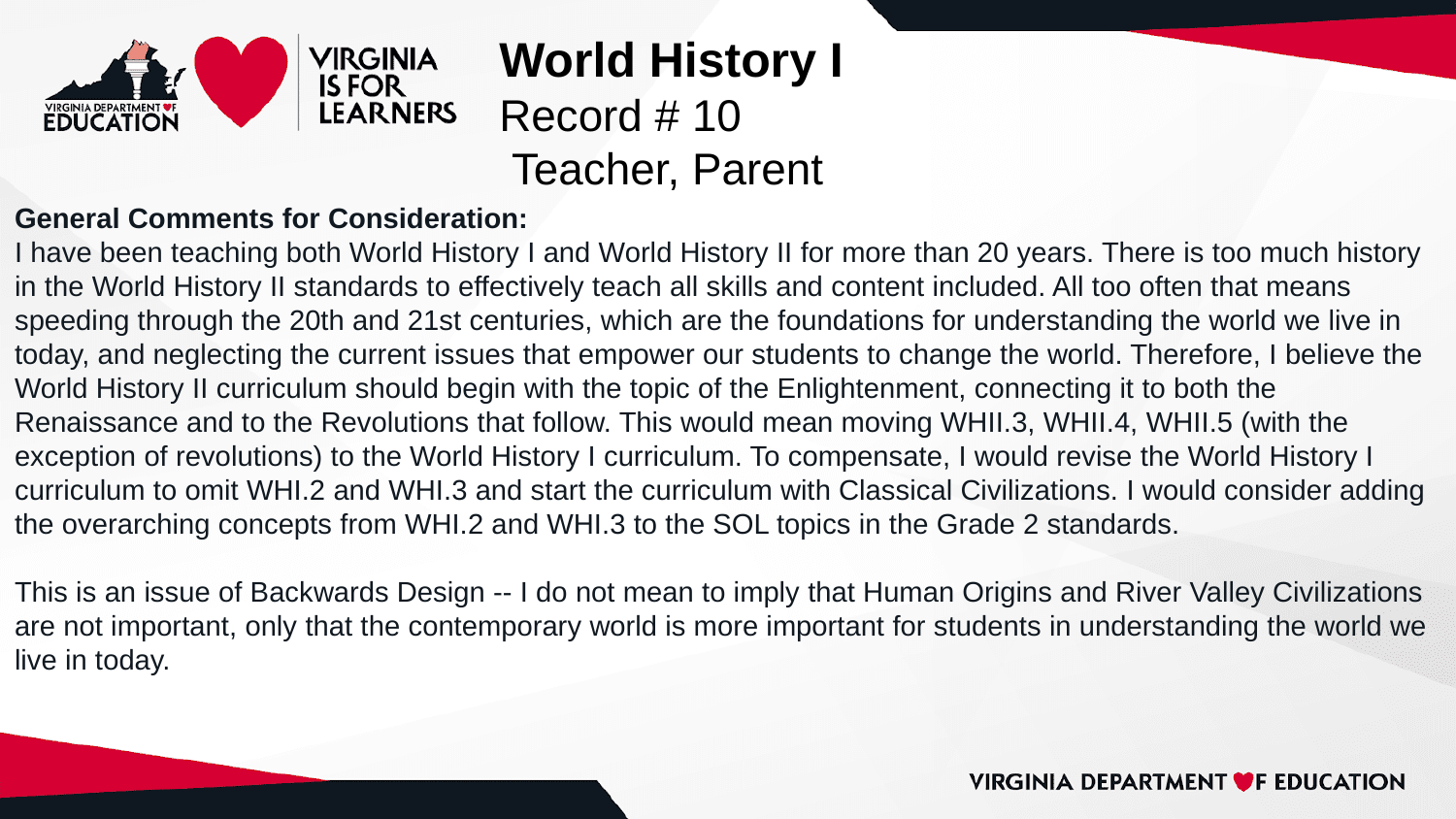

# World History I
Record # 10
 Teacher, Parent
General Comments for Consideration:
I have been teaching both World History I and World History II for more than 20 years. There is too much history in the World History II standards to effectively teach all skills and content included. All too often that means speeding through the 20th and 21st centuries, which are the foundations for understanding the world we live in today, and neglecting the current issues that empower our students to change the world. Therefore, I believe the World History II curriculum should begin with the topic of the Enlightenment, connecting it to both the Renaissance and to the Revolutions that follow. This would mean moving WHII.3, WHII.4, WHII.5 (with the exception of revolutions) to the World History I curriculum. To compensate, I would revise the World History I curriculum to omit WHI.2 and WHI.3 and start the curriculum with Classical Civilizations. I would consider adding the overarching concepts from WHI.2 and WHI.3 to the SOL topics in the Grade 2 standards.

This is an issue of Backwards Design -- I do not mean to imply that Human Origins and River Valley Civilizations are not important, only that the contemporary world is more important for students in understanding the world we live in today.